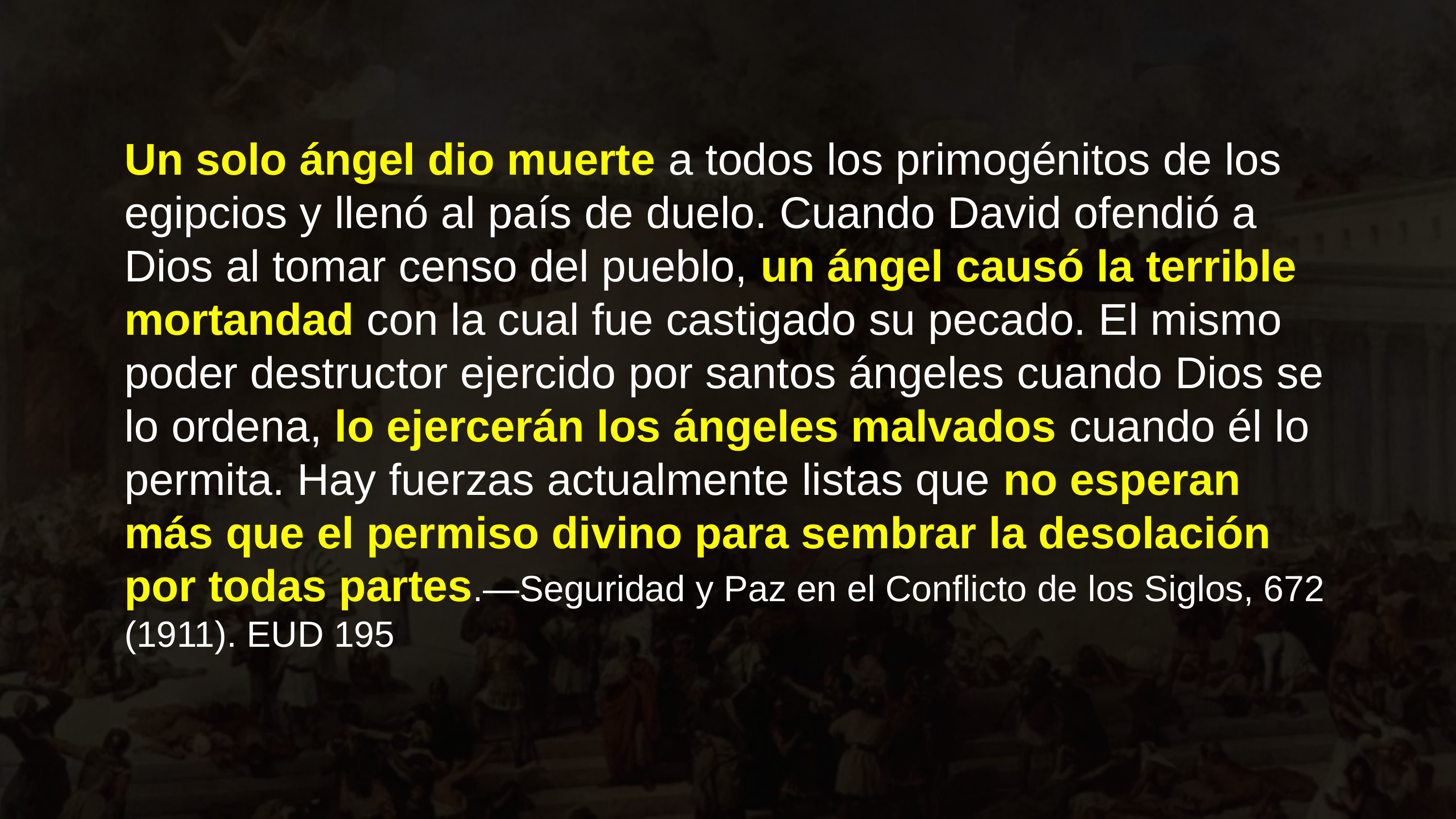

Un solo ángel dio muerte a todos los primogénitos de los egipcios y llenó al país de duelo. Cuando David ofendió a Dios al tomar censo del pueblo, un ángel causó la terrible mortandad con la cual fue castigado su pecado. El mismo poder destructor ejercido por santos ángeles cuando Dios se lo ordena, lo ejercerán los ángeles malvados cuando él lo permita. Hay fuerzas actualmente listas que no esperan más que el permiso divino para sembrar la desolación por todas partes.—Seguridad y Paz en el Conflicto de los Siglos, 672 (1911). EUD 195
recursos-biblicos.com